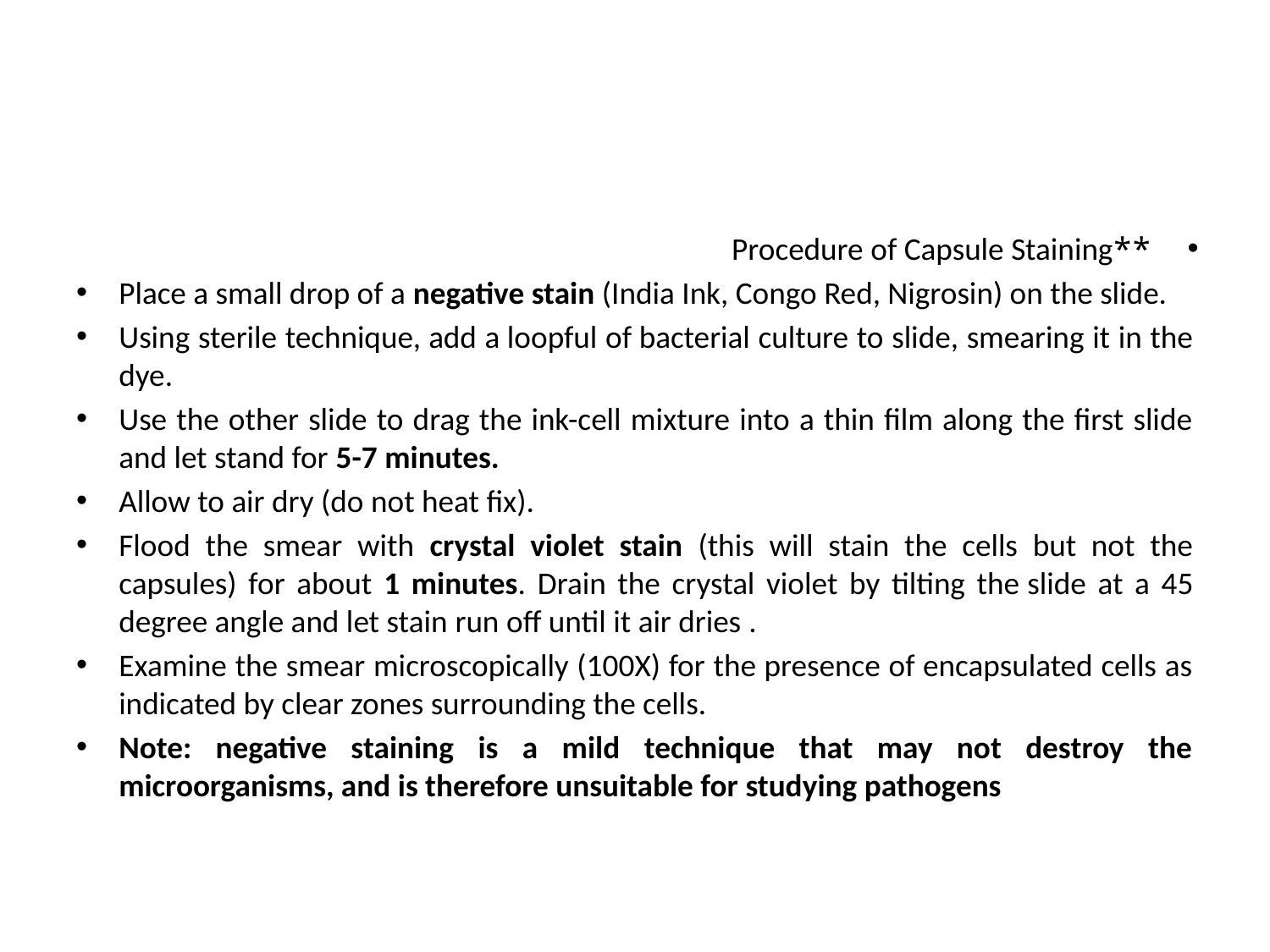

#
**Procedure of Capsule Staining
Place a small drop of a negative stain (India Ink, Congo Red, Nigrosin) on the slide.
Using sterile technique, add a loopful of bacterial culture to slide, smearing it in the dye.
Use the other slide to drag the ink-cell mixture into a thin film along the first slide and let stand for 5-7 minutes.
Allow to air dry (do not heat fix).
Flood the smear with crystal violet stain (this will stain the cells but not the capsules) for about 1 minutes. Drain the crystal violet by tilting the slide at a 45 degree angle and let stain run off until it air dries .
Examine the smear microscopically (100X) for the presence of encapsulated cells as indicated by clear zones surrounding the cells.
Note: negative staining is a mild technique that may not destroy the microorganisms, and is therefore unsuitable for studying pathogens